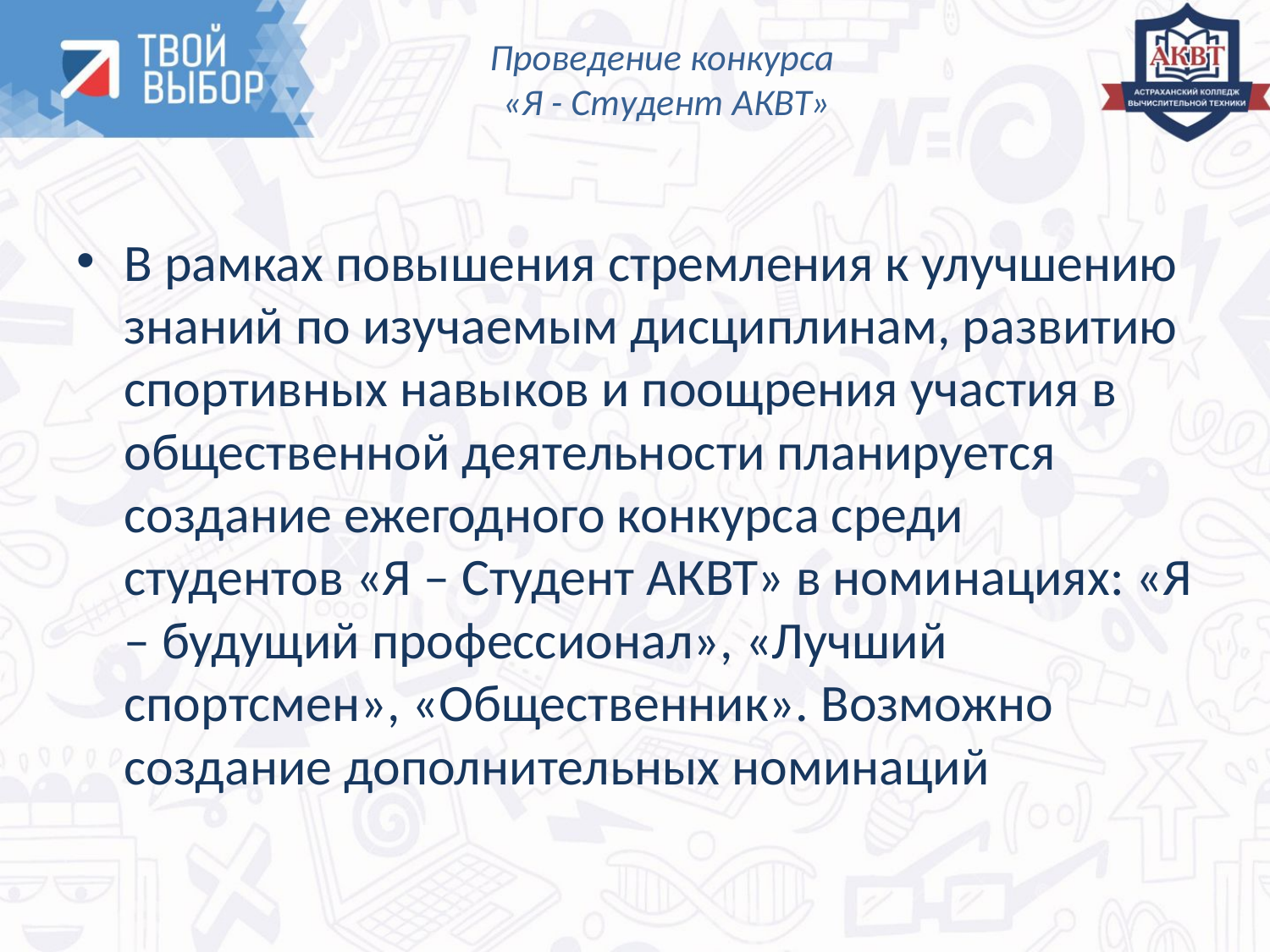

# Проведение конкурса «Я - Студент АКВТ»
В рамках повышения стремления к улучшению знаний по изучаемым дисциплинам, развитию спортивных навыков и поощрения участия в общественной деятельности планируется создание ежегодного конкурса среди студентов «Я – Студент АКВТ» в номинациях: «Я – будущий профессионал», «Лучший спортсмен», «Общественник». Возможно создание дополнительных номинаций